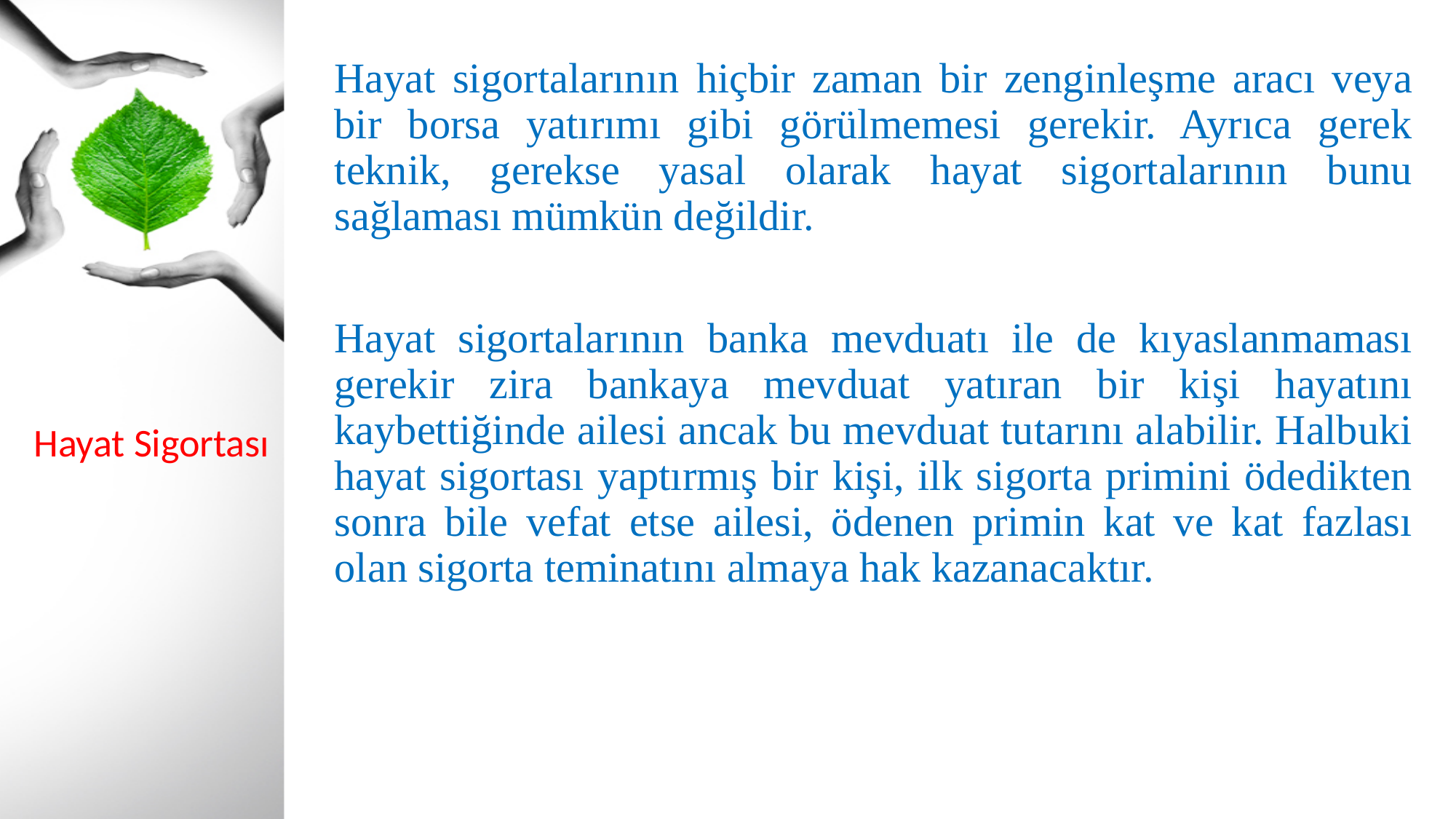

Hayat sigortalarının hiçbir zaman bir zenginleşme aracı veya bir borsa yatırımı gibi görülmemesi gerekir. Ayrıca gerek teknik, gerekse yasal olarak hayat sigortalarının bunu sağlaması mümkün değildir.

Hayat sigortalarının banka mevduatı ile de kıyaslanmaması gerekir zira bankaya mevduat yatıran bir kişi hayatını kaybettiğinde ailesi ancak bu mevduat tutarını alabilir. Halbuki hayat sigortası yaptırmış bir kişi, ilk sigorta primini ödedikten sonra bile vefat etse ailesi, ödenen primin kat ve kat fazlası olan sigorta teminatını almaya hak kazanacaktır.

# Hayat Sigortası